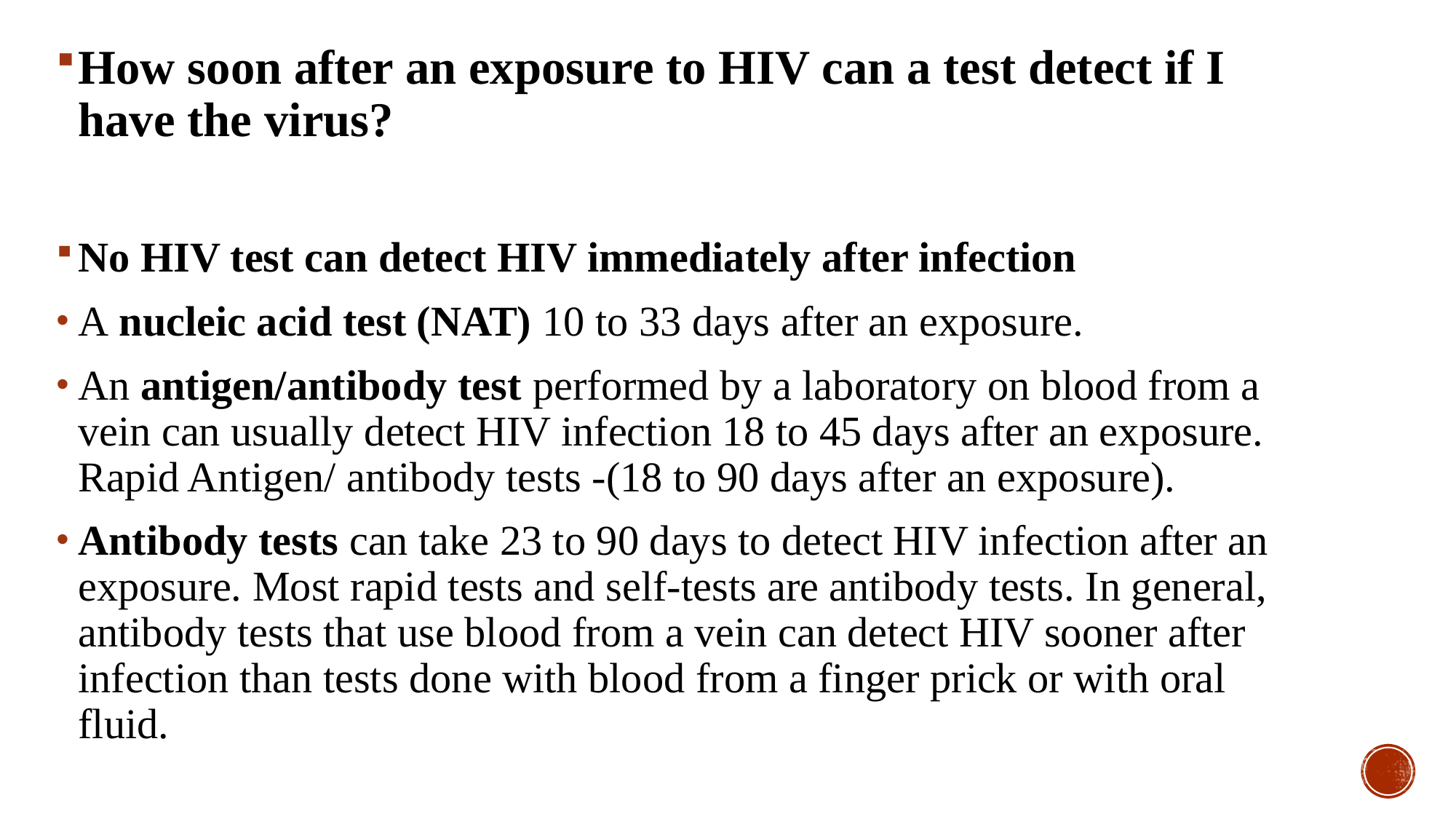

How soon after an exposure to HIV can a test detect if I have the virus?

No HIV test can detect HIV immediately after infection
A nucleic acid test (NAT) 10 to 33 days after an exposure.
An antigen/antibody test performed by a laboratory on blood from a vein can usually detect HIV infection 18 to 45 days after an exposure. Rapid Antigen/ antibody tests -(18 to 90 days after an exposure).
Antibody tests can take 23 to 90 days to detect HIV infection after an exposure. Most rapid tests and self-tests are antibody tests. In general, antibody tests that use blood from a vein can detect HIV sooner after infection than tests done with blood from a finger prick or with oral fluid.